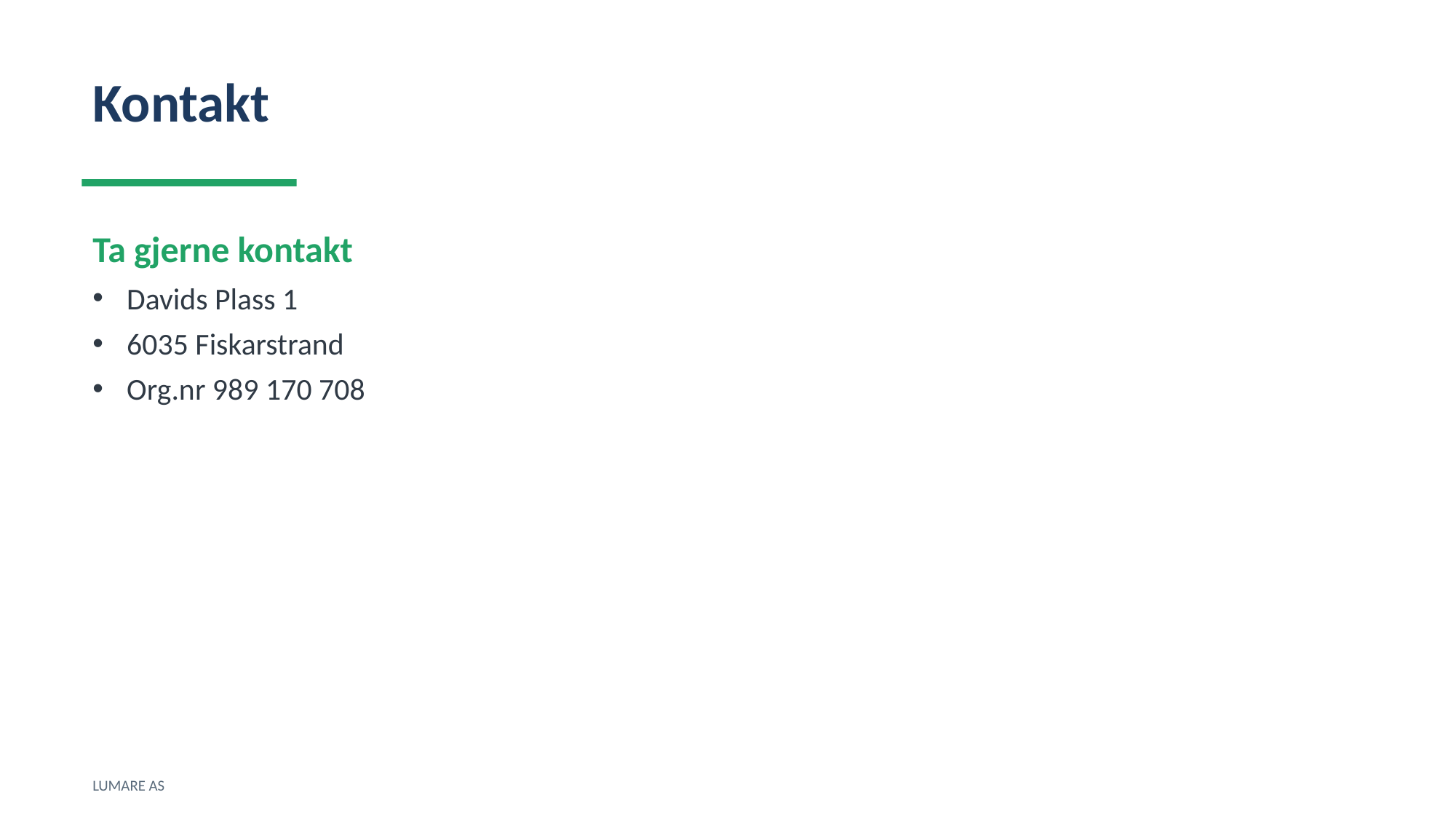

Kontakt

Ta gjerne kontakt
Davids Plass 1
6035 Fiskarstrand
Org.nr 989 170 708
LUMARE AS